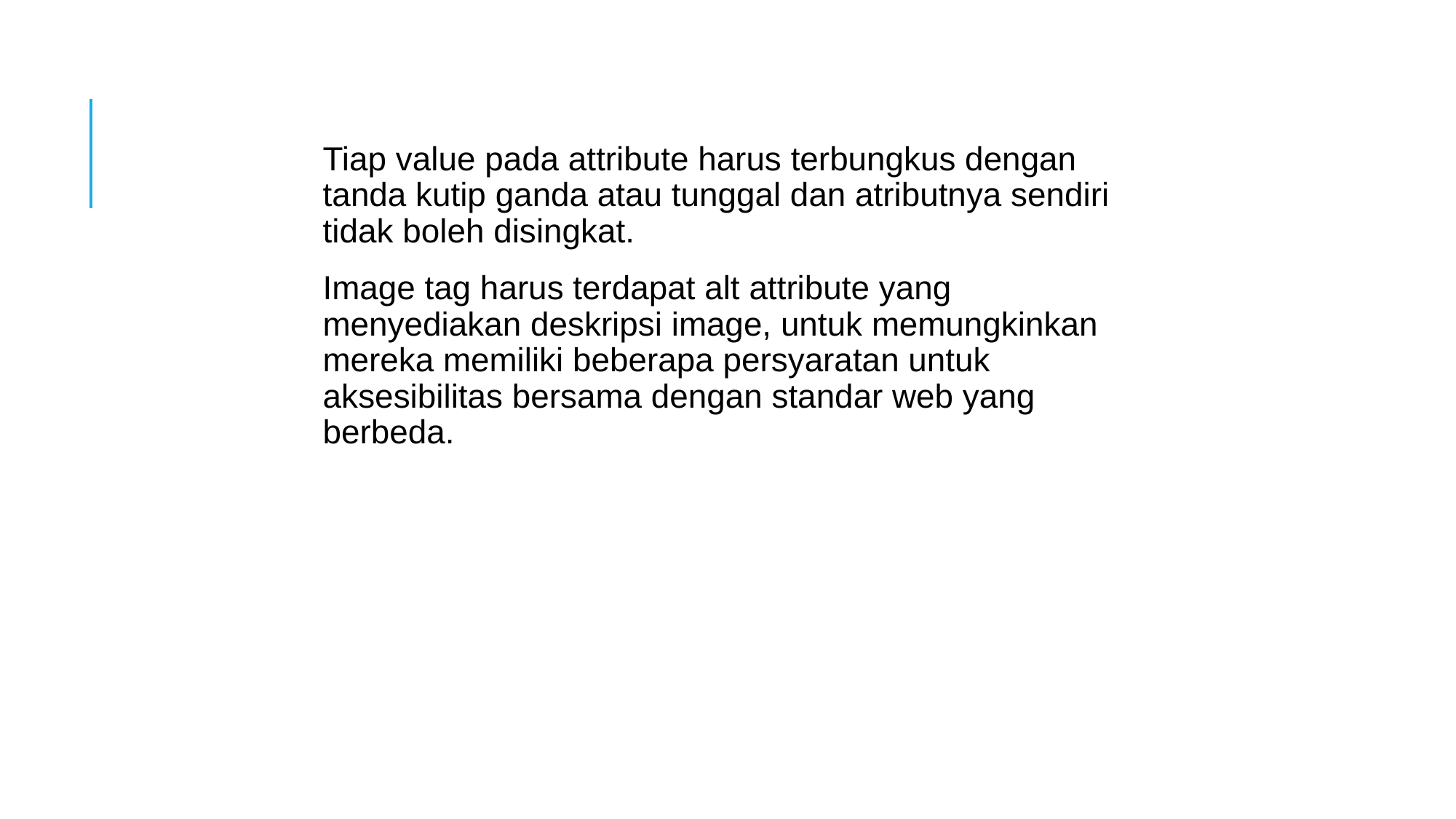

Tiap value pada attribute harus terbungkus dengan tanda kutip ganda atau tunggal dan atributnya sendiri tidak boleh disingkat.
Image tag harus terdapat alt attribute yang menyediakan deskripsi image, untuk memungkinkan mereka memiliki beberapa persyaratan untuk aksesibilitas bersama dengan standar web yang berbeda.